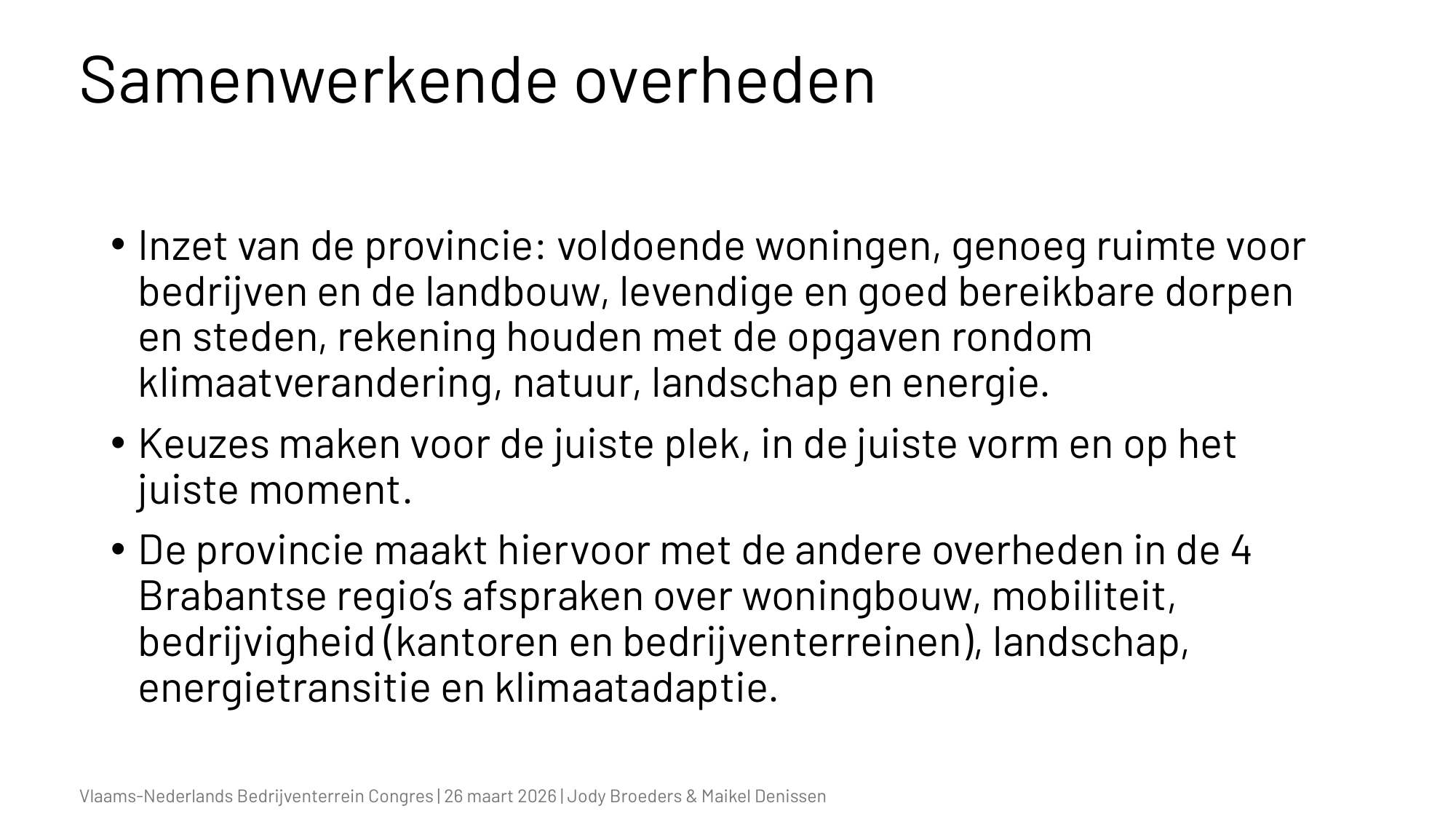

# Samenwerkende overheden
Inzet van de provincie: voldoende woningen, genoeg ruimte voor bedrijven en de landbouw, levendige en goed bereikbare dorpen en steden, rekening houden met de opgaven rondom klimaatverandering, natuur, landschap en energie.
Keuzes maken voor de juiste plek, in de juiste vorm en op het juiste moment.
De provincie maakt hiervoor met de andere overheden in de 4 Brabantse regio’s afspraken over woningbouw, mobiliteit, bedrijvigheid (kantoren en bedrijventerreinen), landschap, energietransitie en klimaatadaptie.
Vlaams-Nederlands Bedrijventerrein Congres | 26 maart 2026 | Jody Broeders & Maikel Denissen